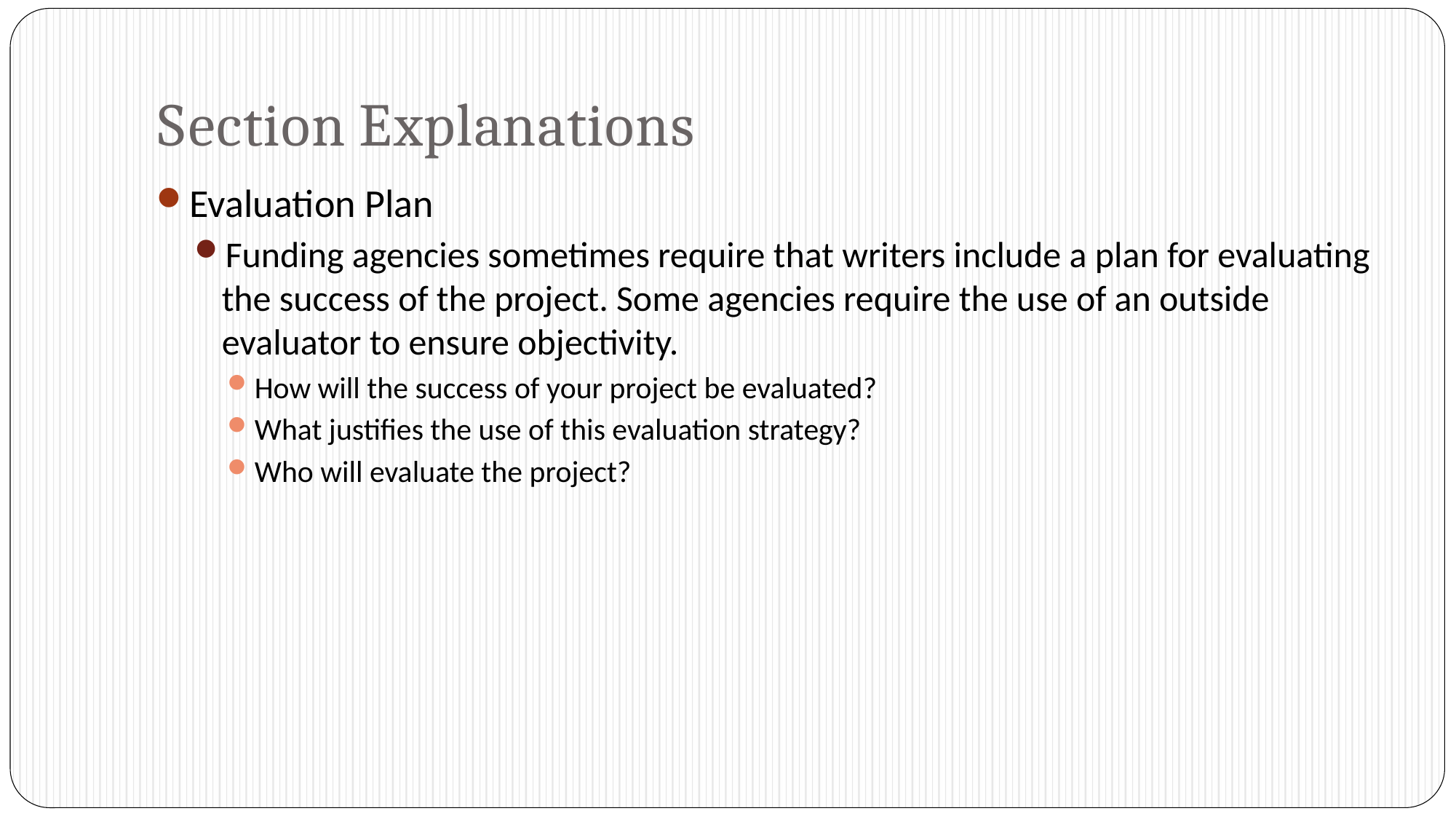

# Section Explanations
Evaluation Plan
Funding agencies sometimes require that writers include a plan for evaluating the success of the project. Some agencies require the use of an outside evaluator to ensure objectivity.
How will the success of your project be evaluated?
What justifies the use of this evaluation strategy?
Who will evaluate the project?